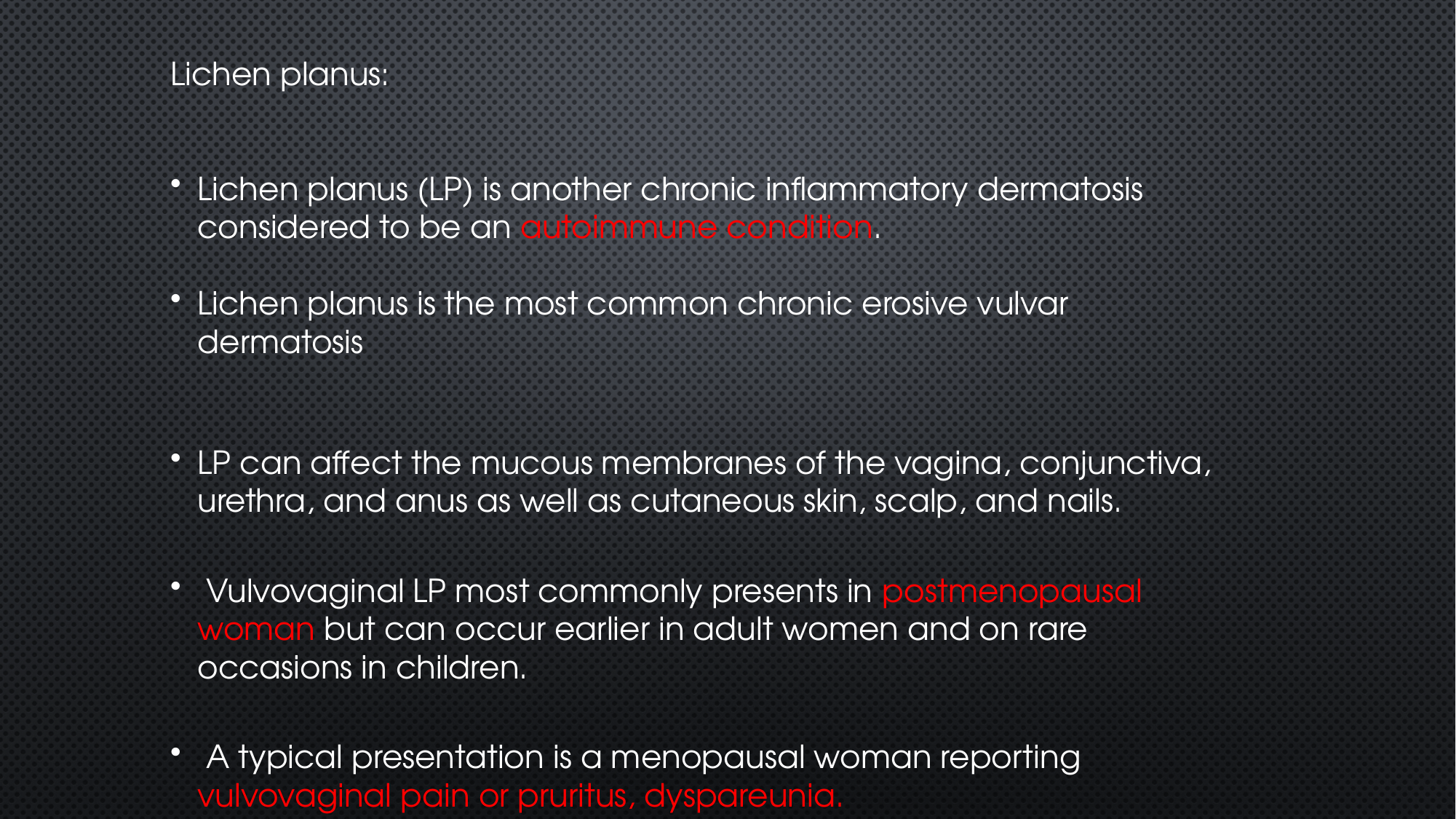

Lichen planus:

Lichen planus (LP) is another chronic inflammatory dermatosis considered to be an autoimmune condition.

Lichen planus is the most common chronic erosive vulvar dermatosis

LP can affect the mucous membranes of the vagina, conjunctiva, urethra, and anus as well as cutaneous skin, scalp, and nails.

 Vulvovaginal LP most commonly presents in postmenopausal woman but can occur earlier in adult women and on rare occasions in children.

 A typical presentation is a menopausal woman reporting vulvovaginal pain or pruritus, dyspareunia.